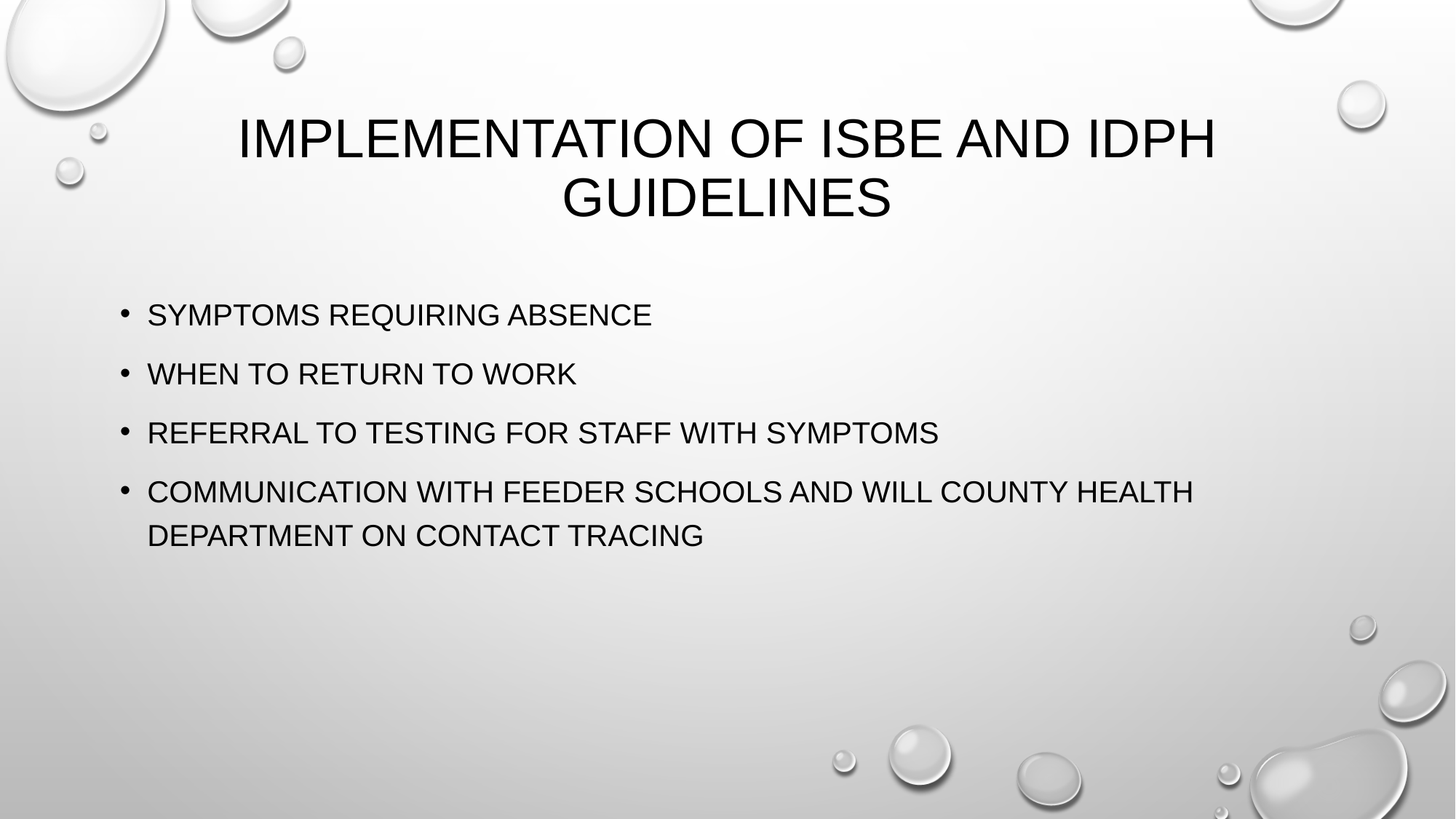

# Implementation of ISBE and IDPH Guidelines
Symptoms Requiring Absence
When to Return to Work
Referral to Testing for Staff with Symptoms
Communication with Feeder Schools and Will County Health Department on Contact Tracing